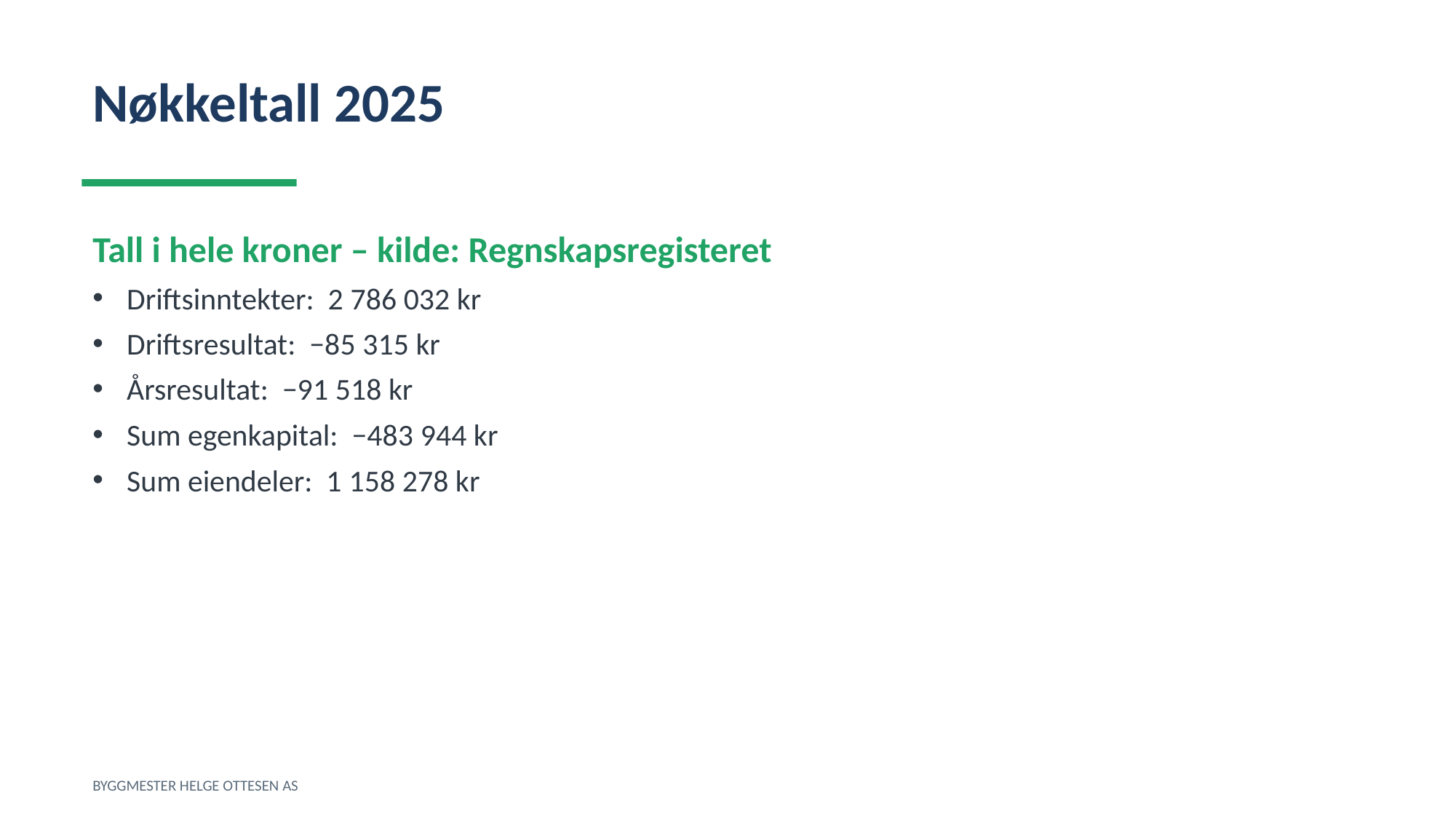

Nøkkeltall 2025

Tall i hele kroner – kilde: Regnskapsregisteret
Driftsinntekter:  2 786 032 kr
Driftsresultat:  −85 315 kr
Årsresultat:  −91 518 kr
Sum egenkapital:  −483 944 kr
Sum eiendeler:  1 158 278 kr
BYGGMESTER HELGE OTTESEN AS